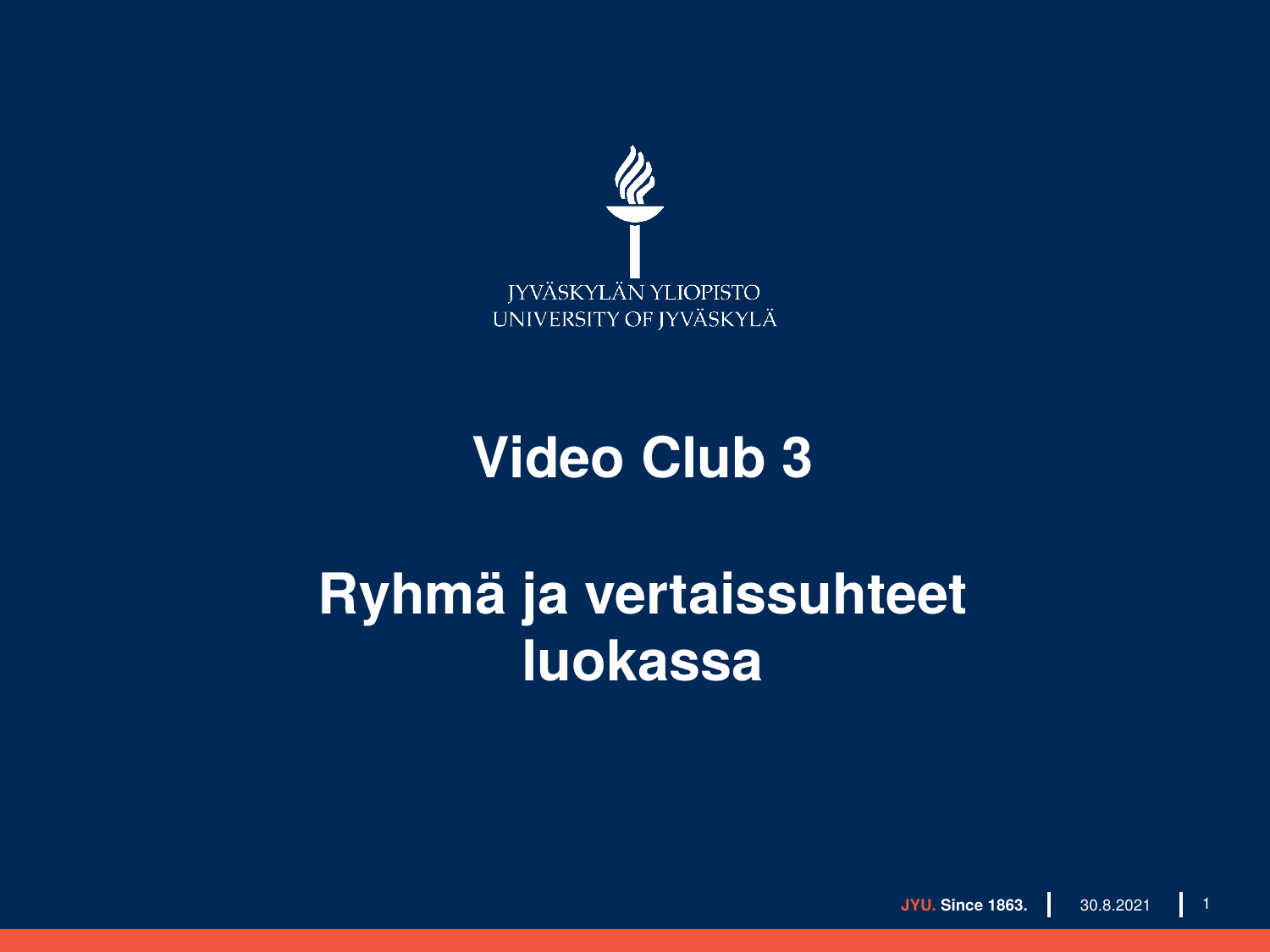

# Video Club 3 Ryhmä ja vertaissuhteet luokassa
30.8.2021
JYU. Since 1863.
1